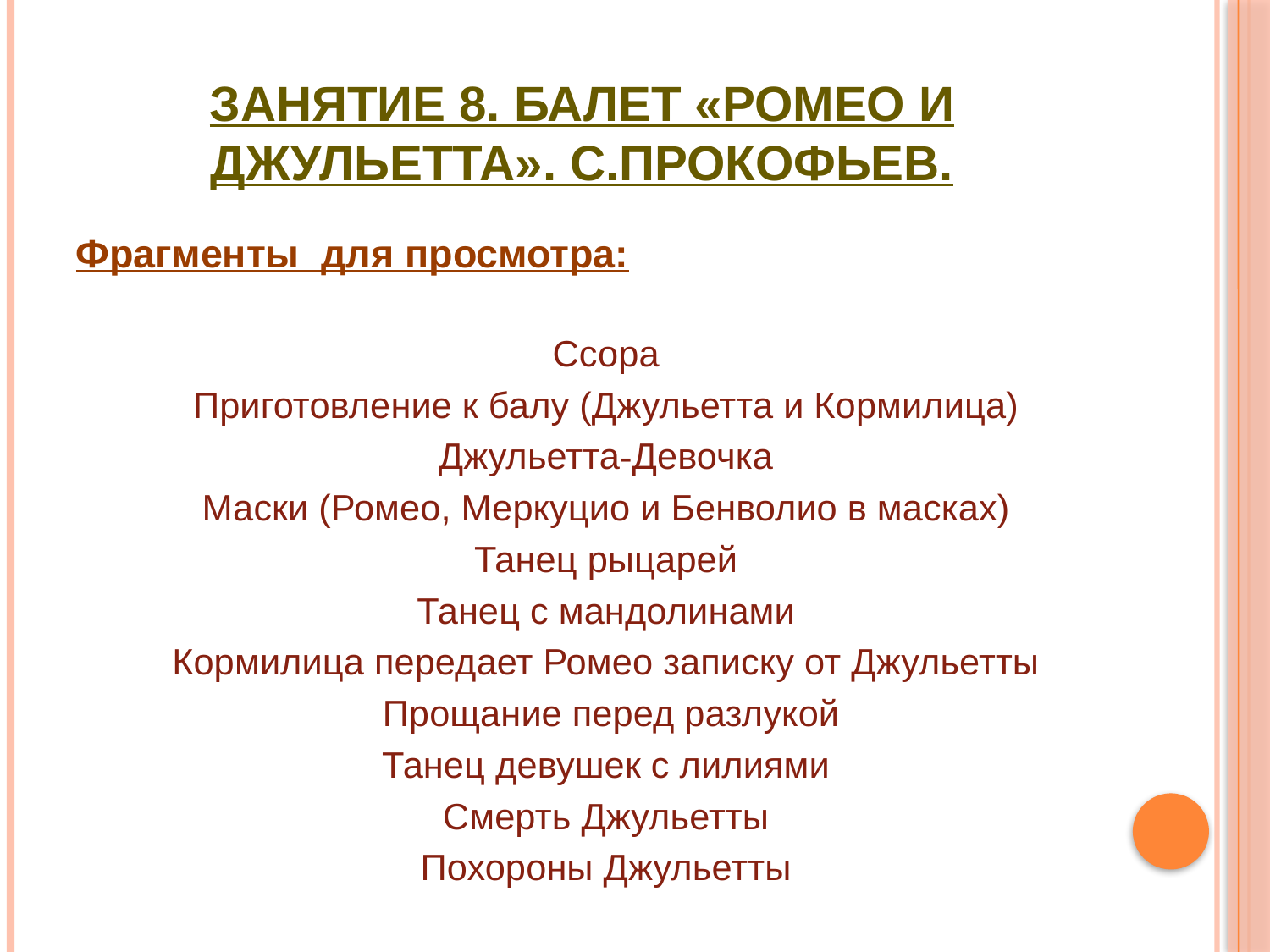

# Занятие 8. Балет «Ромео и Джульетта». С.Прокофьев.
Фрагменты  для просмотра:
Ссора
Приготовление к балу (Джульетта и Кормилица)
Джульетта-Девочка
Маски (Ромео, Меркуцио и Бенволио в масках)
Танец рыцарей
Танец с мандолинами
Кормилица передает Ромео записку от Джульетты
 Прощание перед разлукой
Танец девушек с лилиями
Смерть Джульетты
Похороны Джульетты